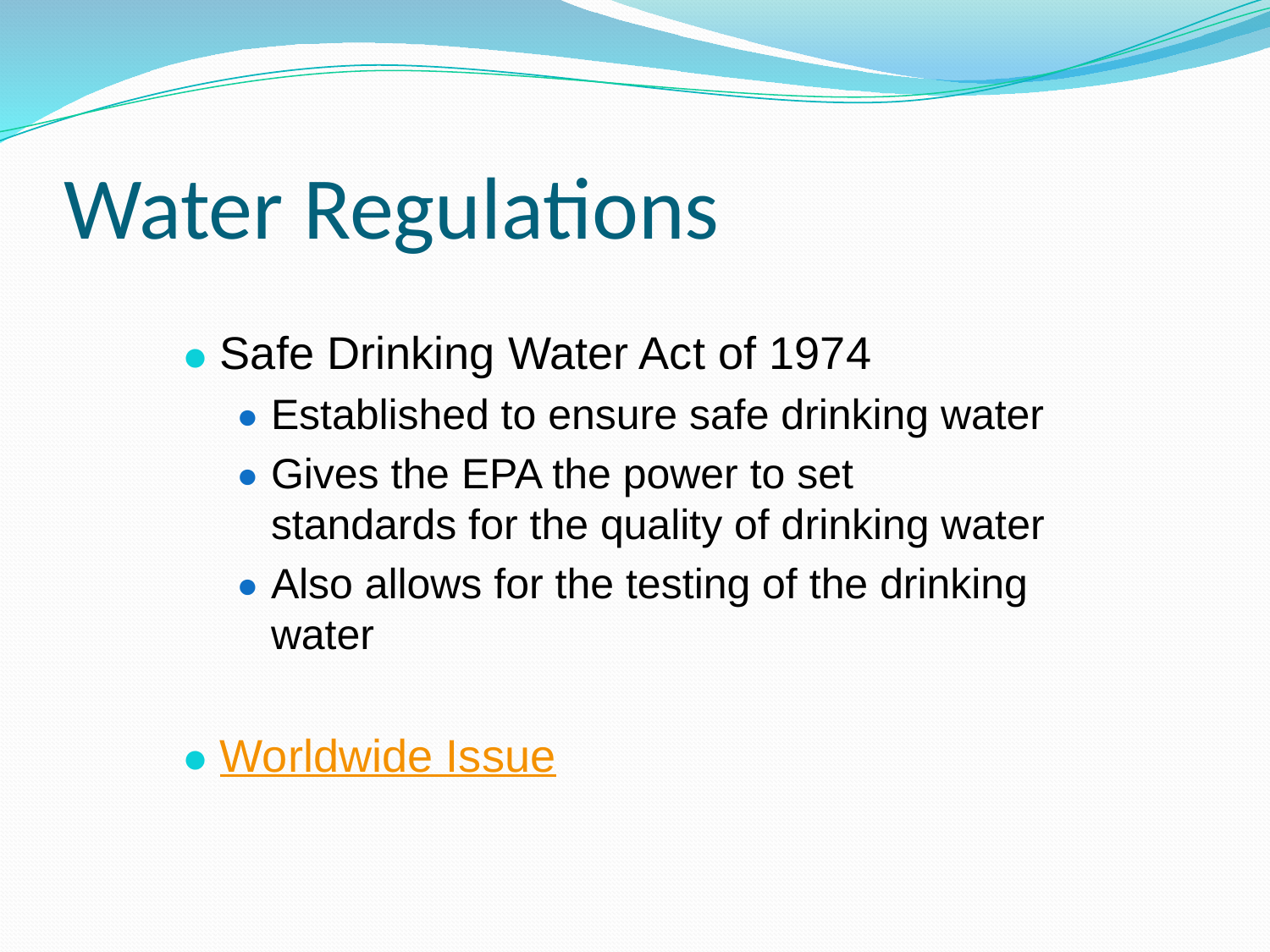

# Water Regulations
Safe Drinking Water Act of 1974
Established to ensure safe drinking water
Gives the EPA the power to set standards for the quality of drinking water
Also allows for the testing of the drinking water

Worldwide Issue